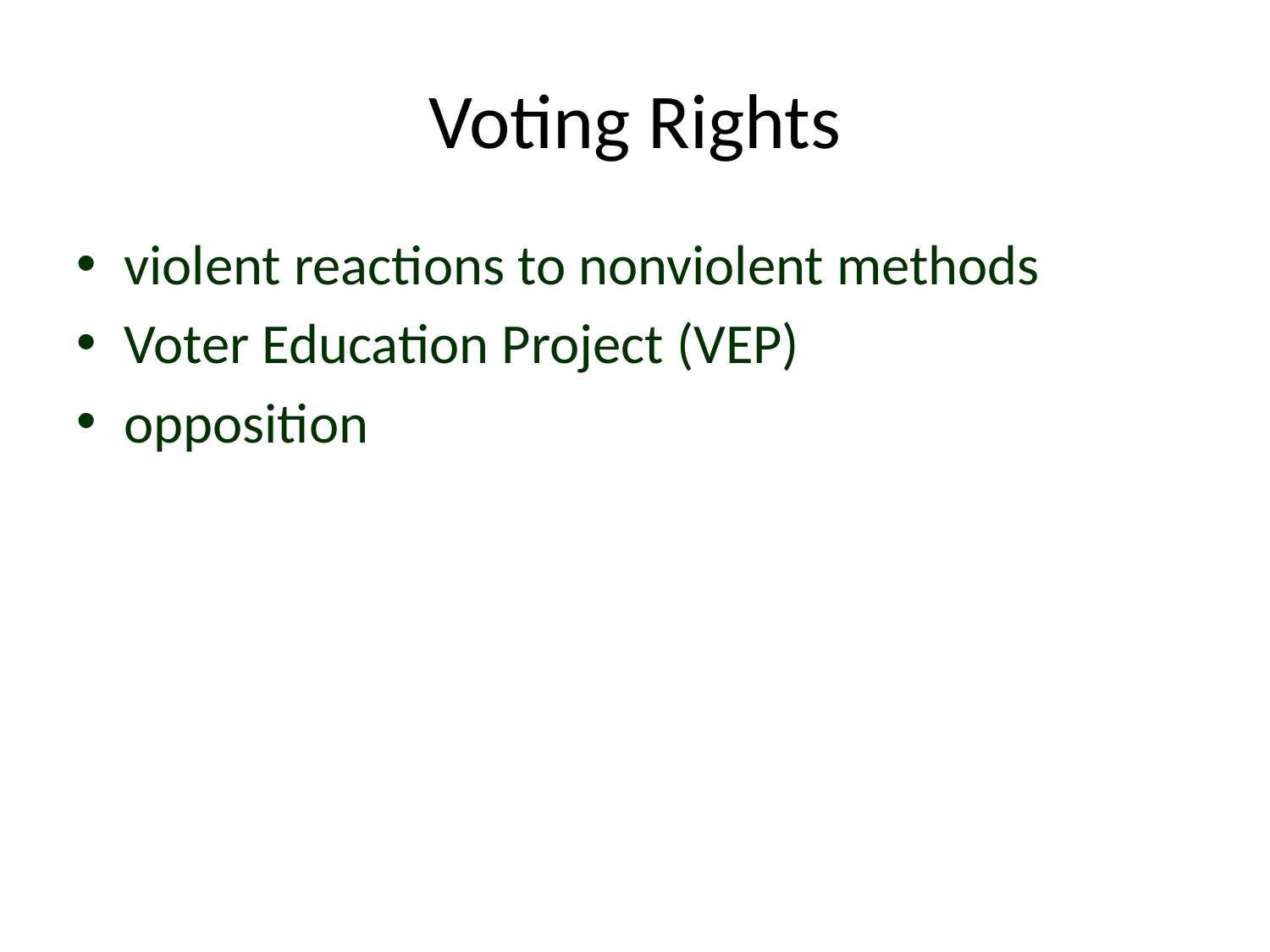

# Voting Rights
violent reactions to nonviolent methods
Voter Education Project (VEP)
opposition